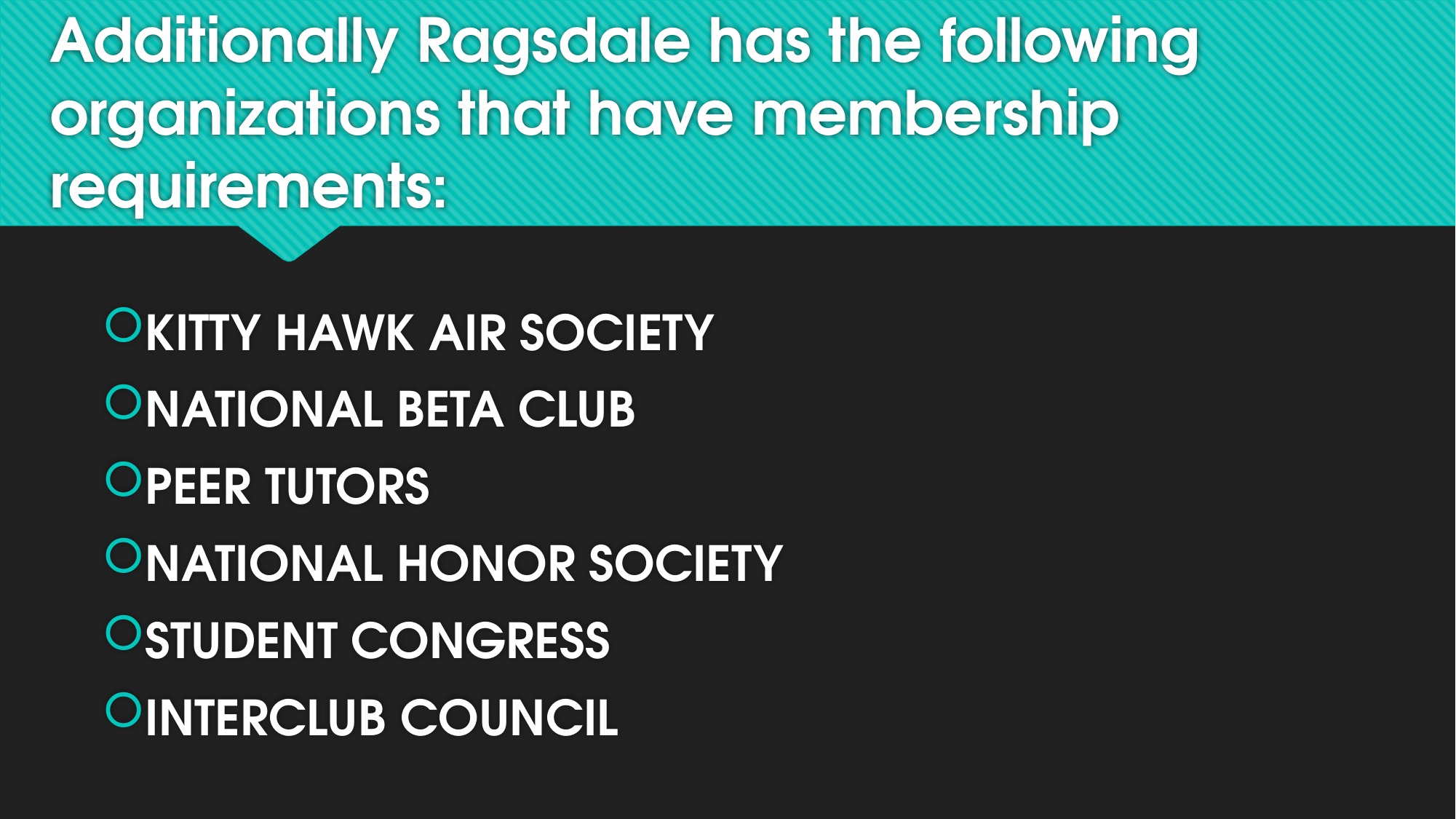

# Additionally Ragsdale has the following organizations that have membership requirements:
KITTY HAWK AIR SOCIETY
NATIONAL BETA CLUB
PEER TUTORS
NATIONAL HONOR SOCIETY
STUDENT CONGRESS
INTERCLUB COUNCIL